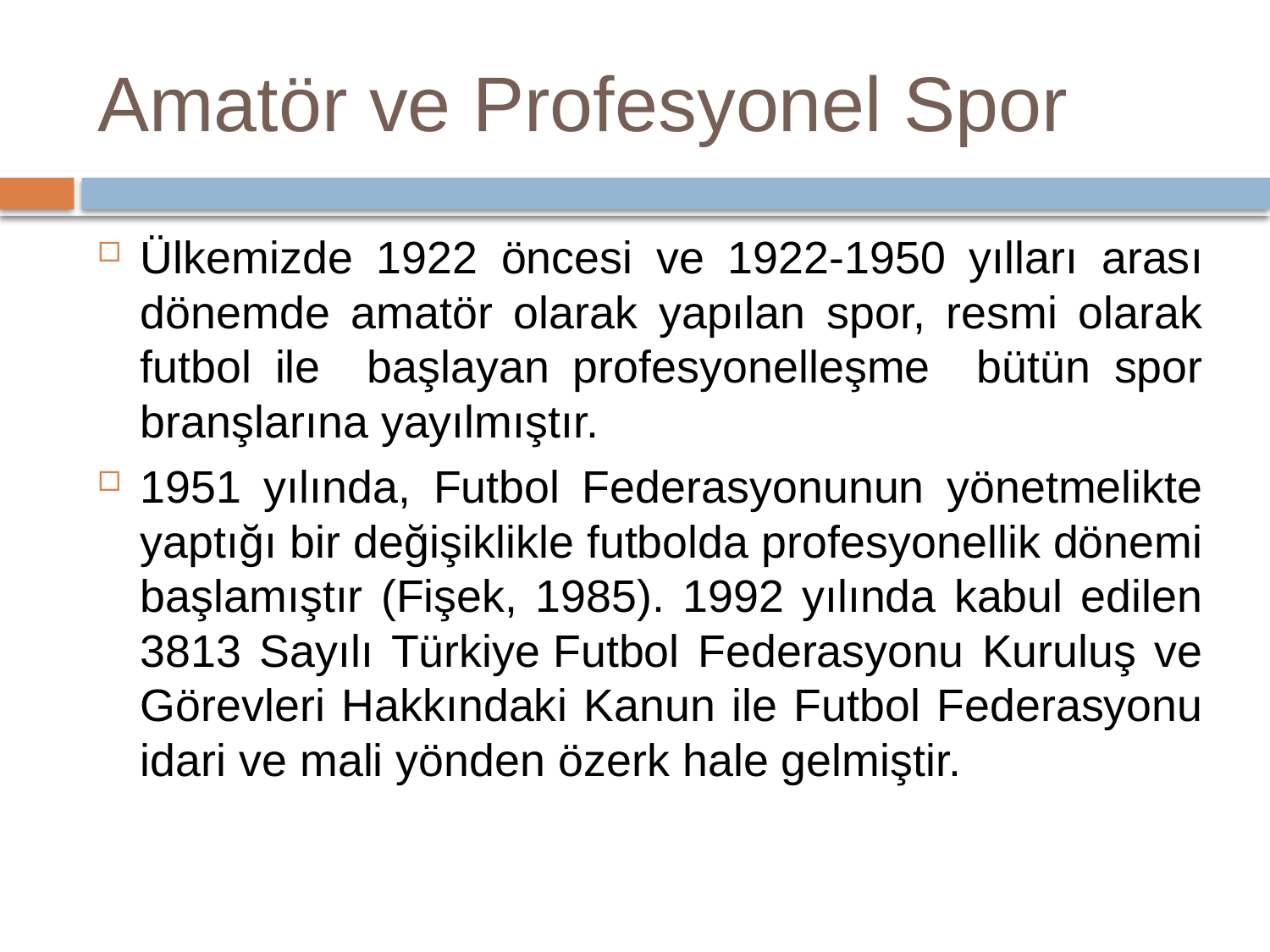

# Amatör ve Profesyonel Spor
Ülkemizde 1922 öncesi ve 1922-1950 yılları arası dönemde amatör olarak yapılan spor, resmi olarak futbol ile  başlayan profesyonelleşme  bütün spor branşlarına yayılmıştır.
1951 yılında, Futbol Federasyonunun yönetmelikte yaptığı bir değişiklikle futbolda profesyonellik dönemi başlamıştır (Fişek, 1985). 1992 yılında kabul edilen 3813 Sayılı Türkiye Futbol Federasyonu Kuruluş ve Görevleri Hakkındaki Kanun ile Futbol Federasyonu idari ve mali yönden özerk hale gelmiştir.